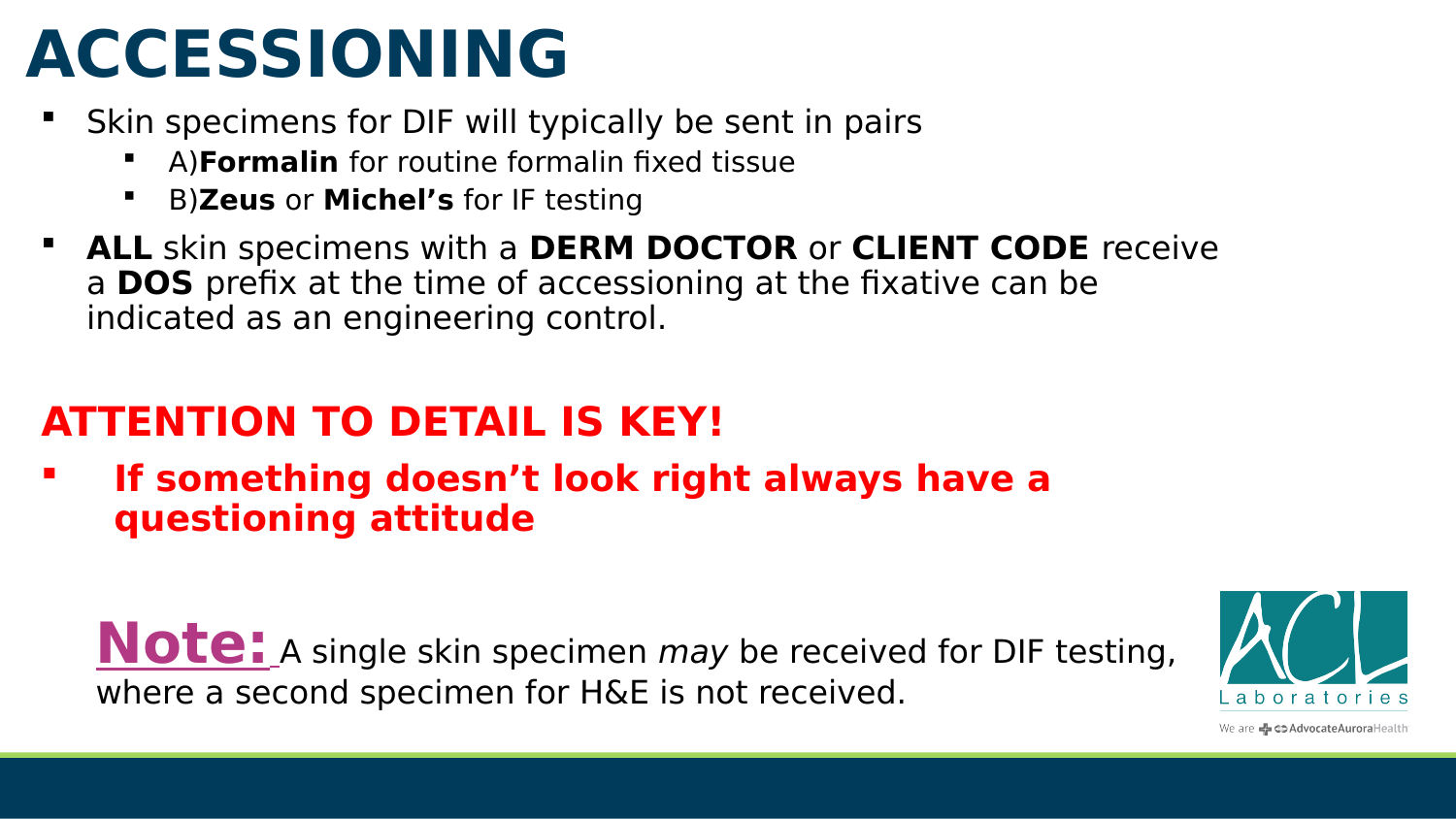

# ACCESSIONING
Skin specimens for DIF will typically be sent in pairs
A)Formalin for routine formalin fixed tissue
B)Zeus or Michel’s for IF testing
ALL skin specimens with a DERM DOCTOR or CLIENT CODE receive a DOS prefix at the time of accessioning at the fixative can be indicated as an engineering control.

ATTENTION TO DETAIL IS KEY!
If something doesn’t look right always have a questioning attitude

Note: A single skin specimen may be received for DIF testing, where a second specimen for H&E is not received.